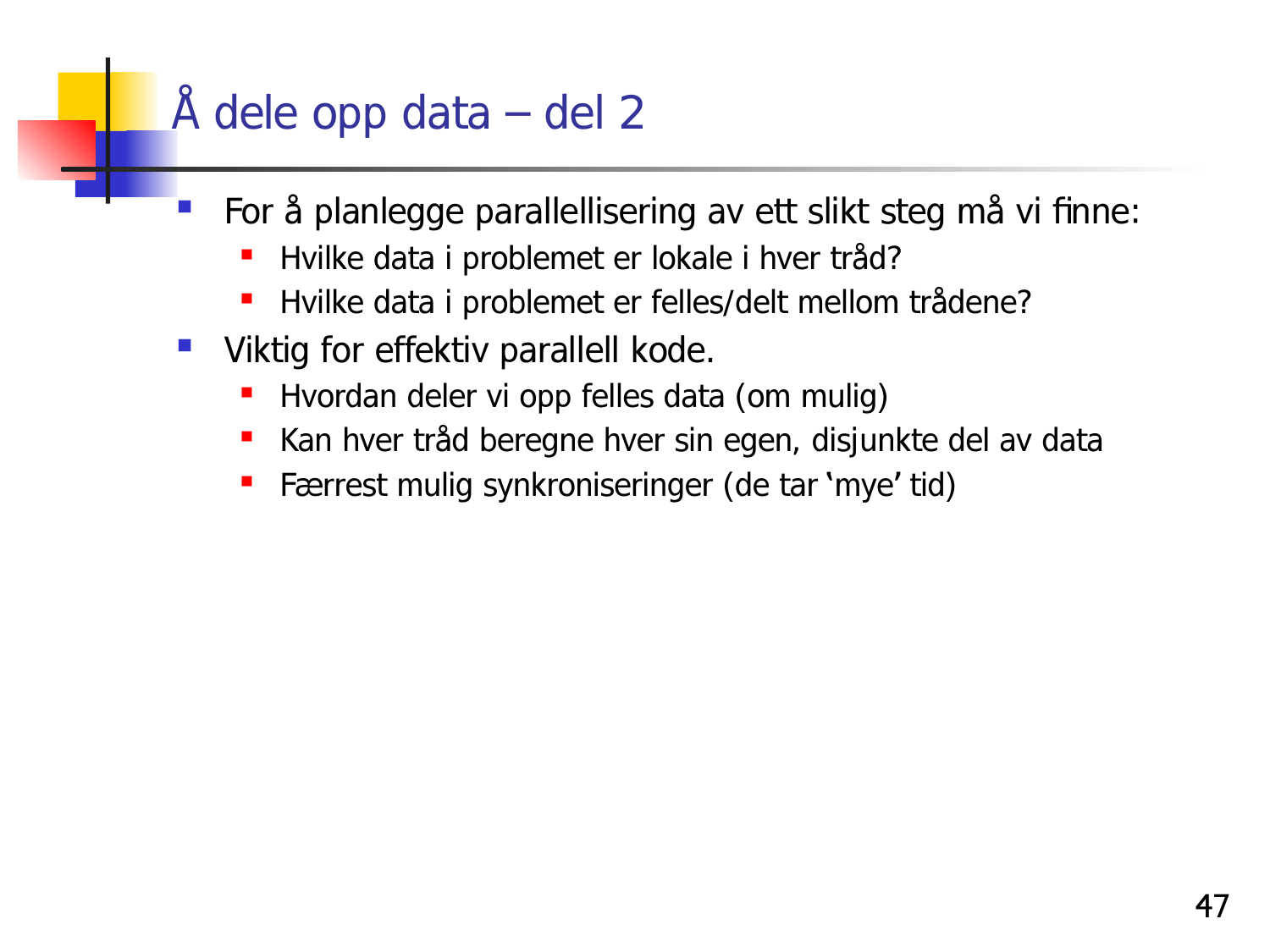

# Å dele opp data – del 2
For å planlegge parallellisering av ett slikt steg må vi finne:
Hvilke data i problemet er lokale i hver tråd?
Hvilke data i problemet er felles/delt mellom trådene?
Viktig for effektiv parallell kode.
Hvordan deler vi opp felles data (om mulig)
Kan hver tråd beregne hver sin egen, disjunkte del av data
Færrest mulig synkroniseringer (de tar ‘mye’ tid)

47